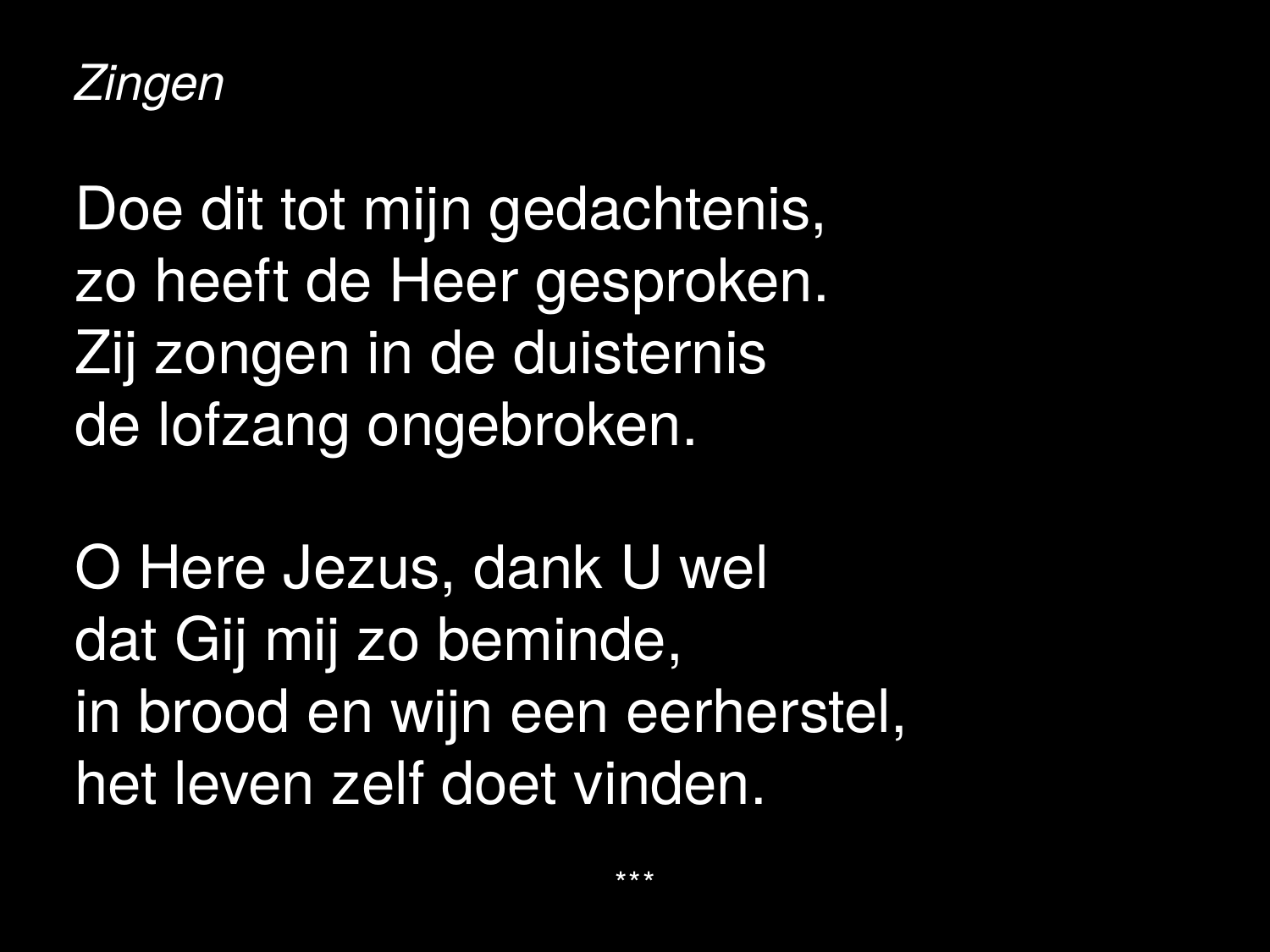

Zingen

Doe dit tot mijn gedachtenis,
zo heeft de Heer gesproken.
Zij zongen in de duisternis
de lofzang ongebroken.

O Here Jezus, dank U wel
dat Gij mij zo beminde,
in brood en wijn een eerherstel,
het leven zelf doet vinden.

***